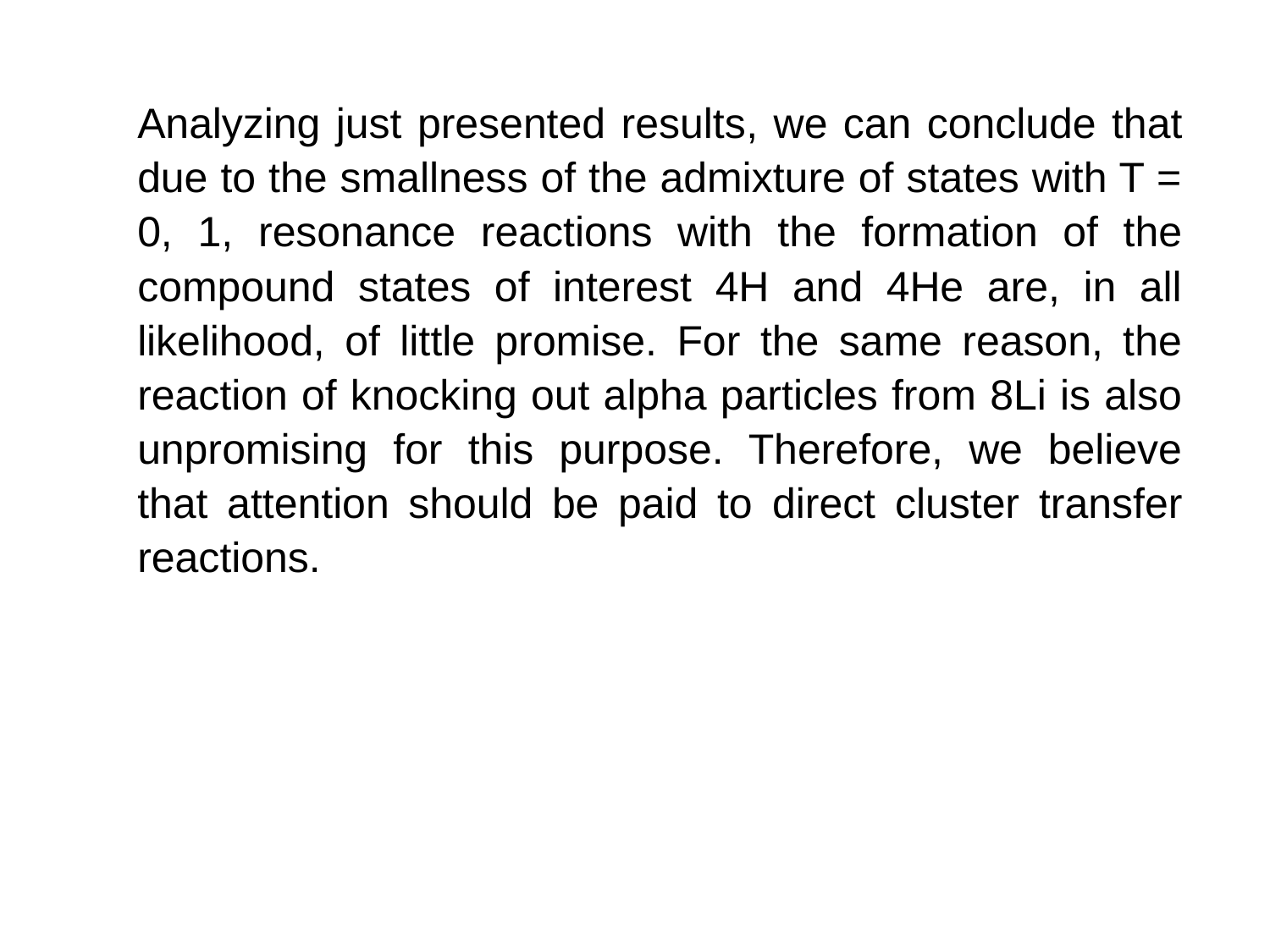

Analyzing just presented results, we can conclude that due to the smallness of the admixture of states with T = 0, 1, resonance reactions with the formation of the compound states of interest 4H and 4He are, in all likelihood, of little promise. For the same reason, the reaction of knocking out alpha particles from 8Li is also unpromising for this purpose. Therefore, we believe that attention should be paid to direct cluster transfer reactions.